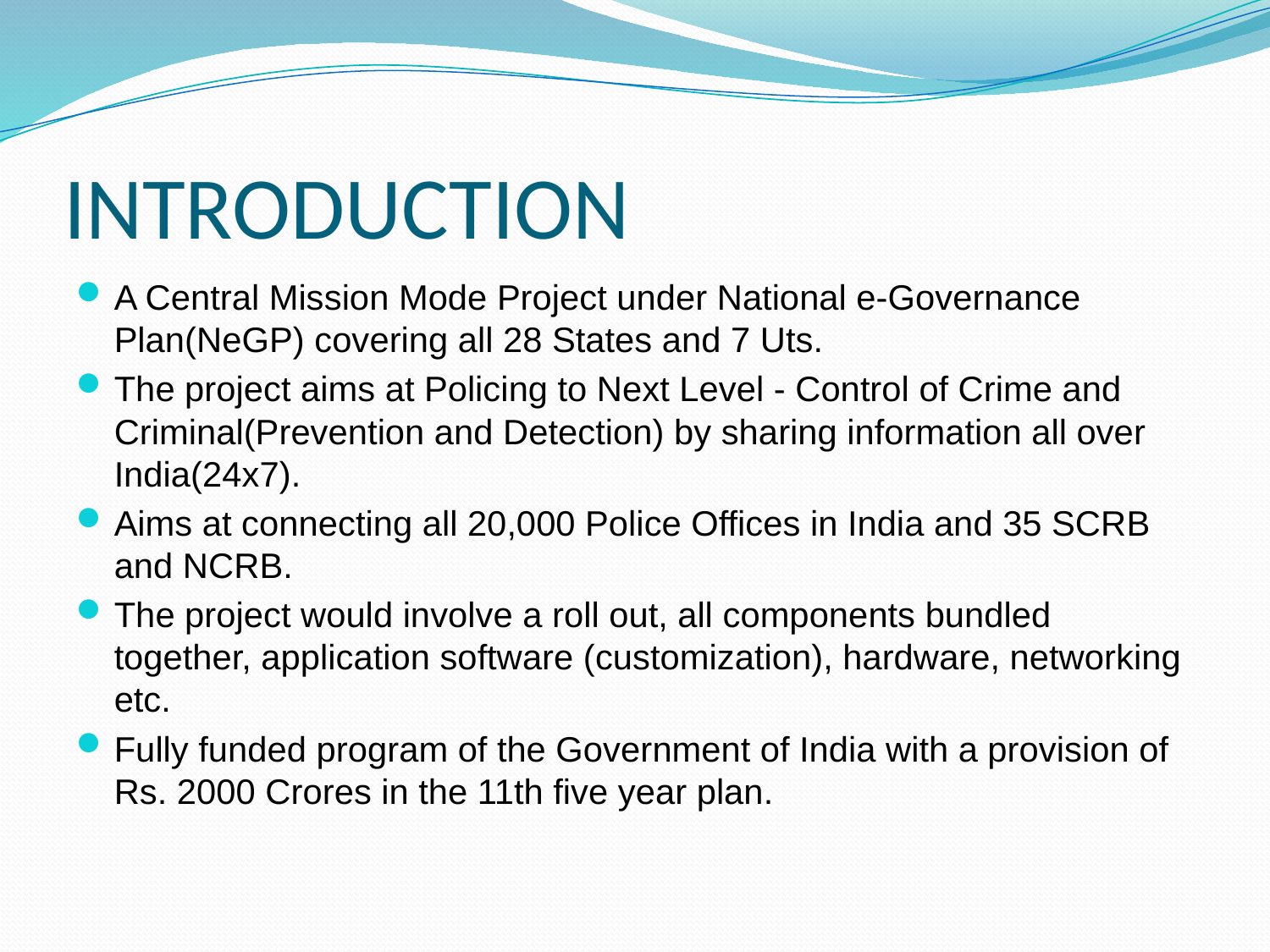

# INTRODUCTION
A Central Mission Mode Project under National e-Governance Plan(NeGP) covering all 28 States and 7 Uts.
The project aims at Policing to Next Level - Control of Crime and Criminal(Prevention and Detection) by sharing information all over India(24x7).
Aims at connecting all 20,000 Police Offices in India and 35 SCRB and NCRB.
The project would involve a roll out, all components bundled together, application software (customization), hardware, networking etc.
Fully funded program of the Government of India with a provision of Rs. 2000 Crores in the 11th five year plan.